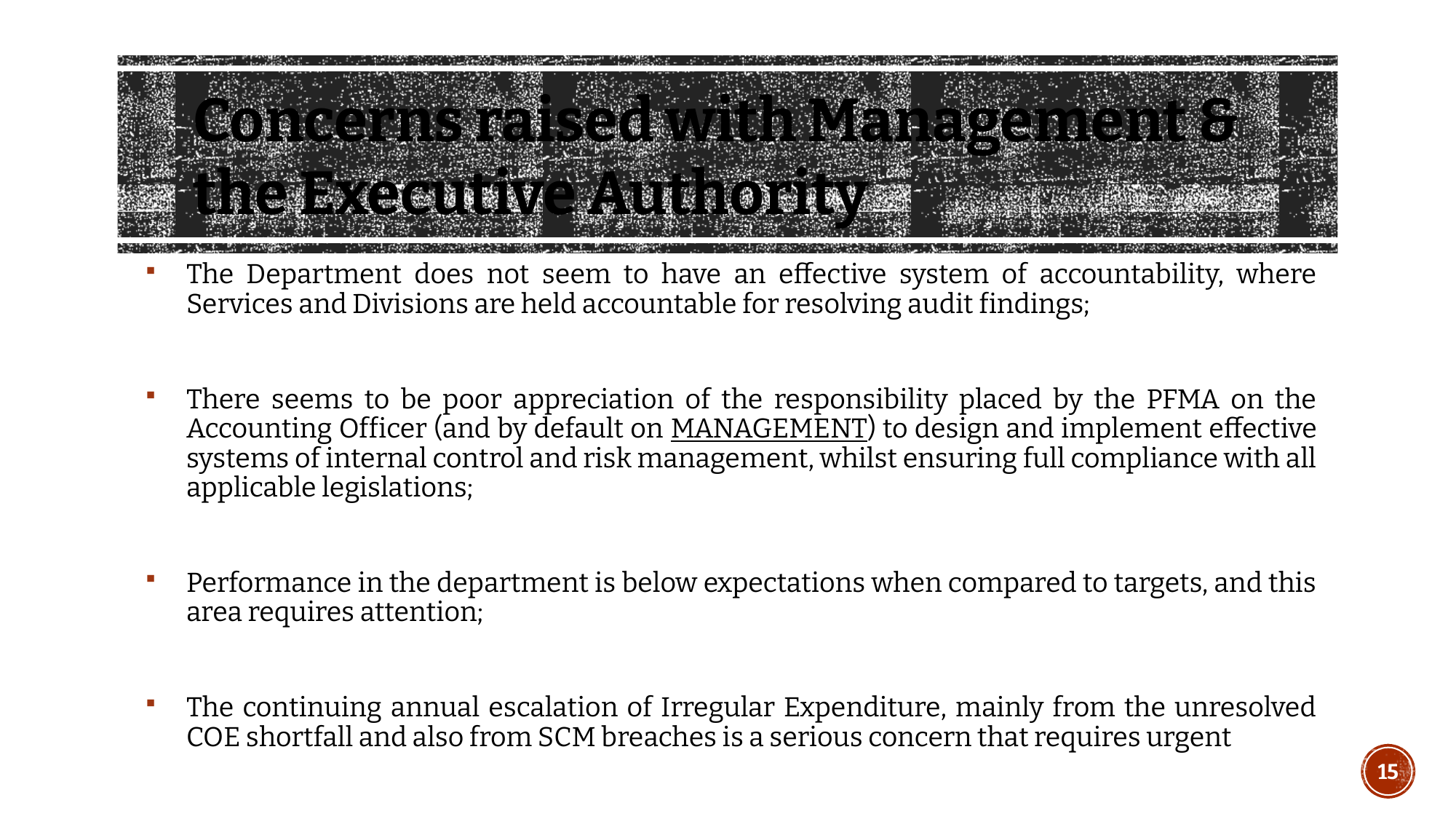

# Concerns raised with Management & the Executive Authority

The Department does not seem to have an effective system of accountability, where Services and Divisions are held accountable for resolving audit findings;

There seems to be poor appreciation of the responsibility placed by the PFMA on the Accounting Officer (and by default on MANAGEMENT) to design and implement effective systems of internal control and risk management, whilst ensuring full compliance with all applicable legislations;

Performance in the department is below expectations when compared to targets, and this area requires attention;

The continuing annual escalation of Irregular Expenditure, mainly from the unresolved COE shortfall and also from SCM breaches is a serious concern that requires urgent

15